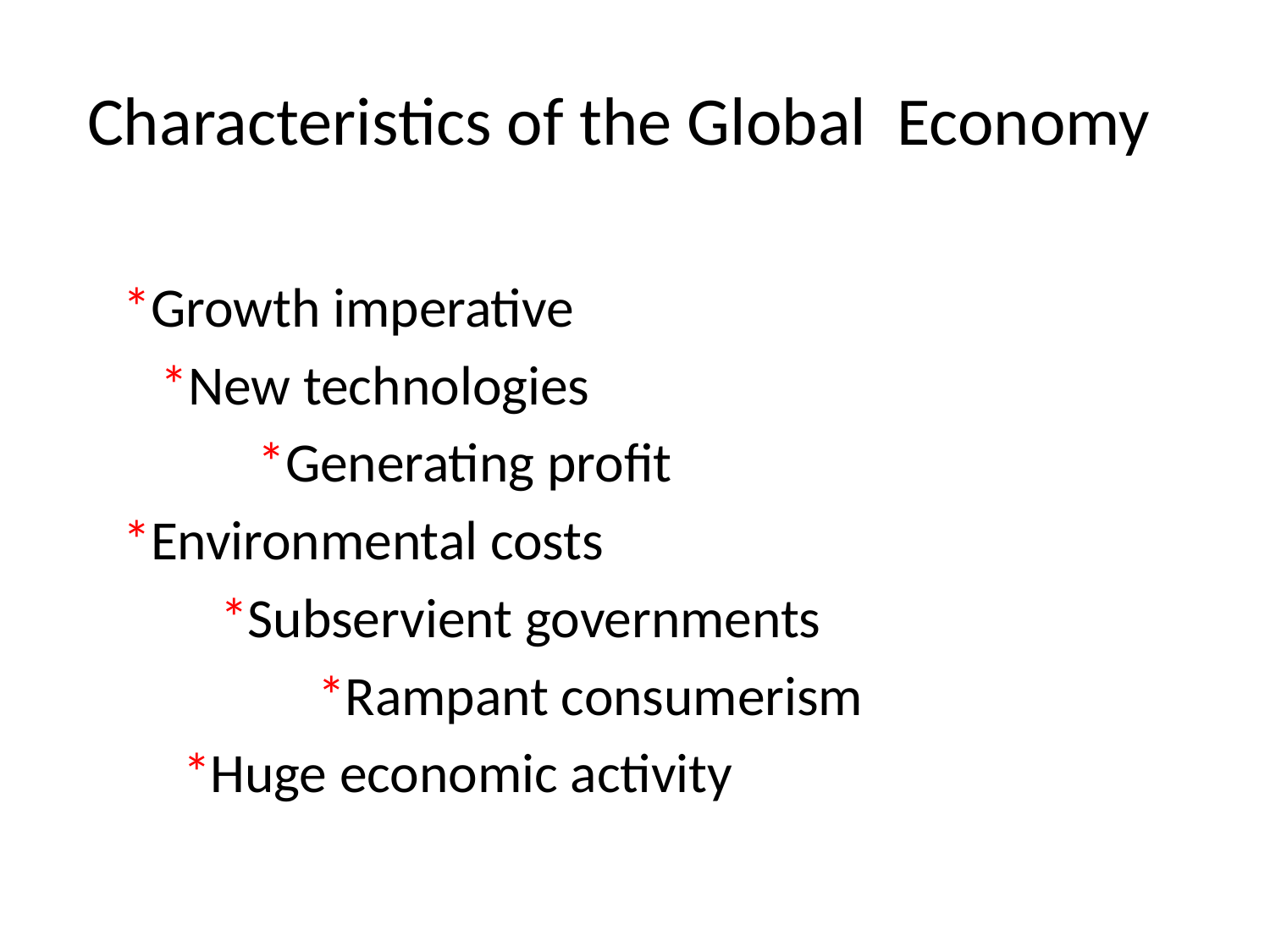

# Characteristics of the Global  Economy

		*Growth imperative
   		   *New technologies
      	      *Generating profit
			*Environmental costs
		   	   *Subservient governments
		      	      *Rampant consumerism
			 	*Huge economic activity